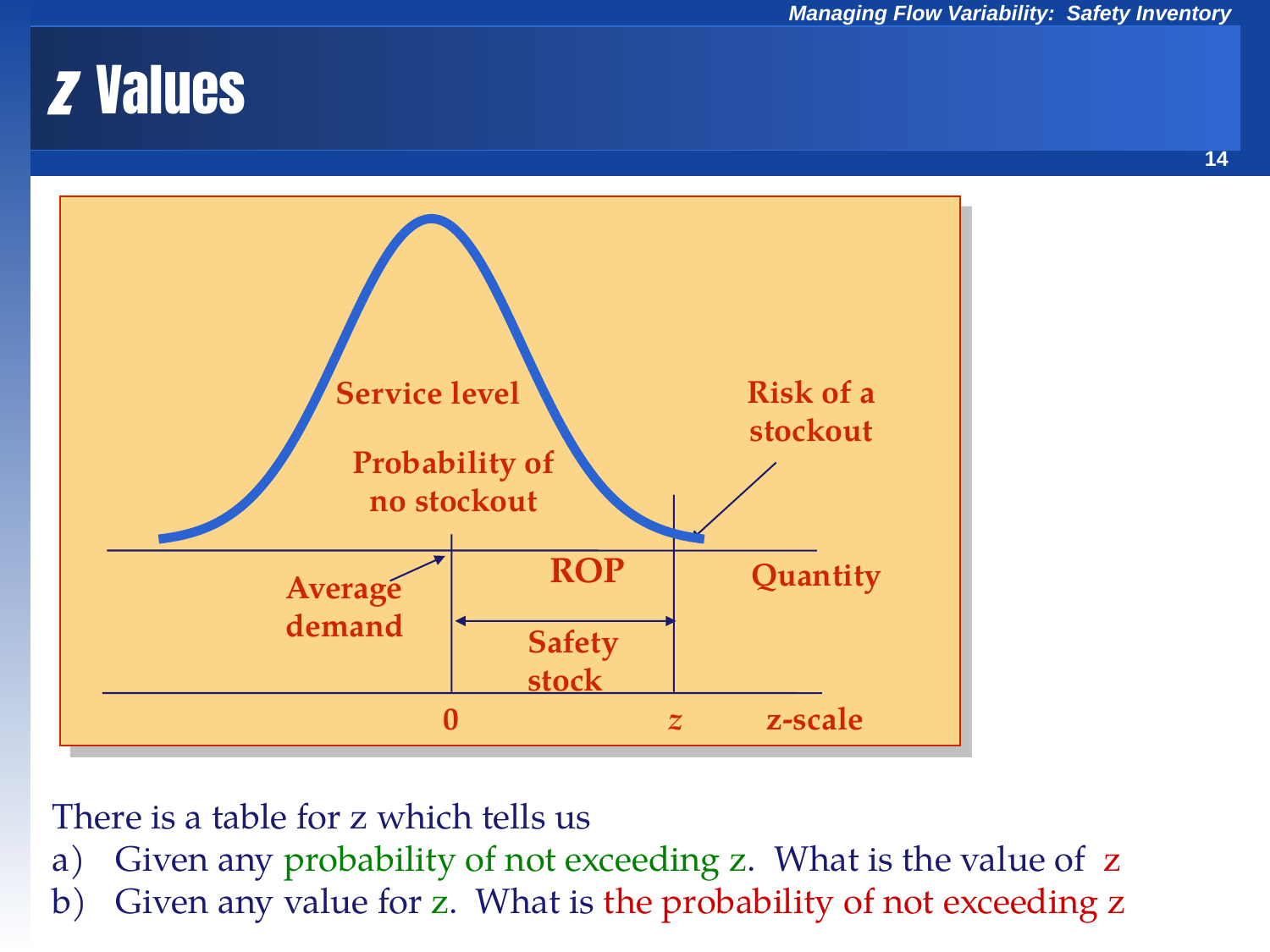

z  Values

### Chart

| Category |  |
|---|---|
Risk of a
stockout

Service level
Probability of
no stockout

ROP
Quantity

Average
demand
Safety
stock

0
z
z-scale

There is a table for z which tells us
Given any probability of not exceeding z.  What is the value of  z
Given any value for z.  What is the probability of not exceeding z